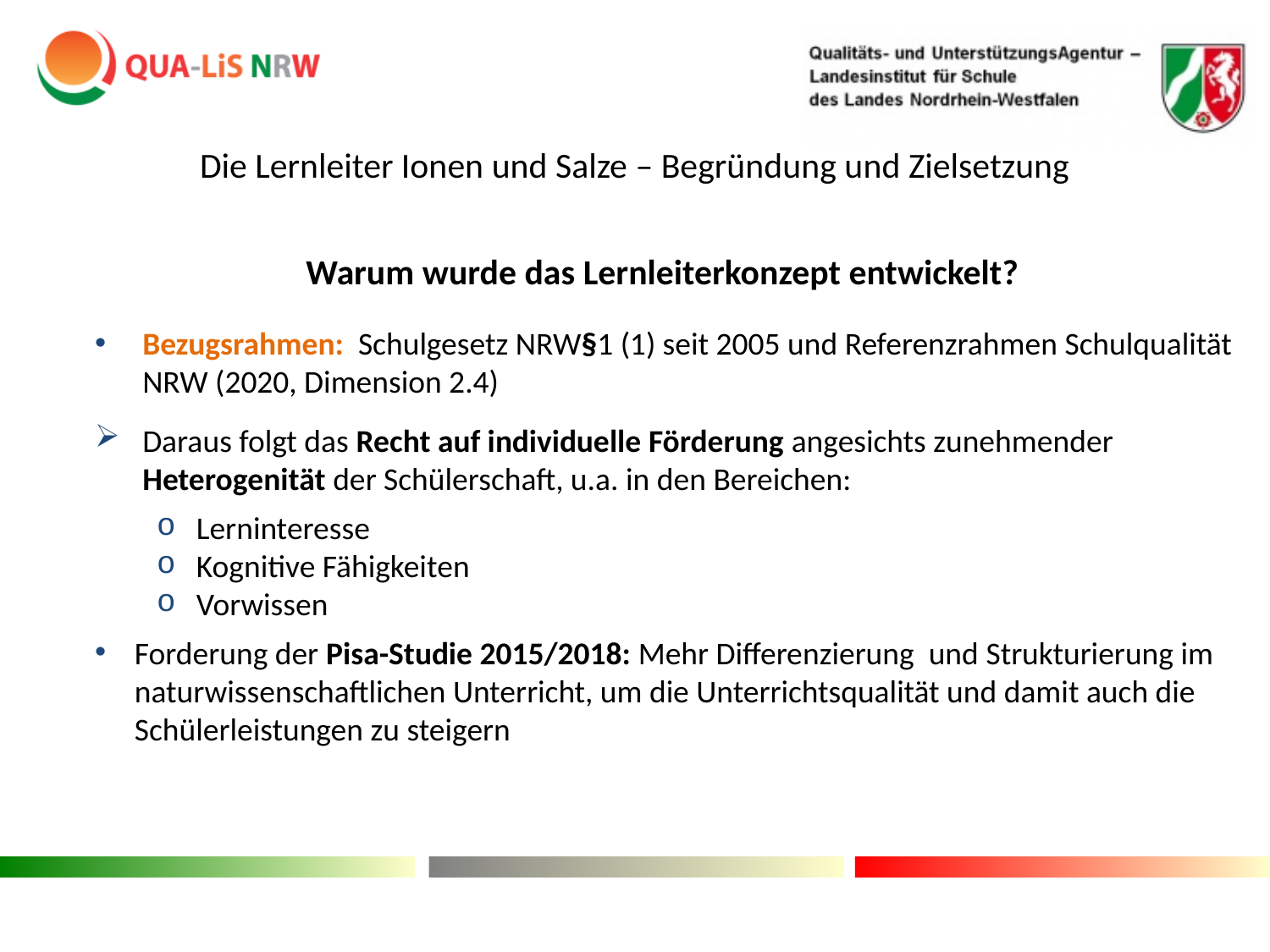

Die Lernleiter Ionen und Salze – Begründung und Zielsetzung
# Warum wurde das Lernleiterkonzept entwickelt?
Bezugsrahmen:  Schulgesetz NRW§1 (1) seit 2005 und Referenzrahmen Schulqualität NRW (2020, Dimension 2.4)
Daraus folgt das Recht auf individuelle Förderung angesichts zunehmender Heterogenität der Schülerschaft, u.a. in den Bereichen:
Lerninteresse
Kognitive Fähigkeiten
Vorwissen
Forderung der Pisa-Studie 2015/2018: Mehr Differenzierung  und Strukturierung im naturwissenschaftlichen Unterricht, um die Unterrichtsqualität und damit auch die Schülerleistungen zu steigern